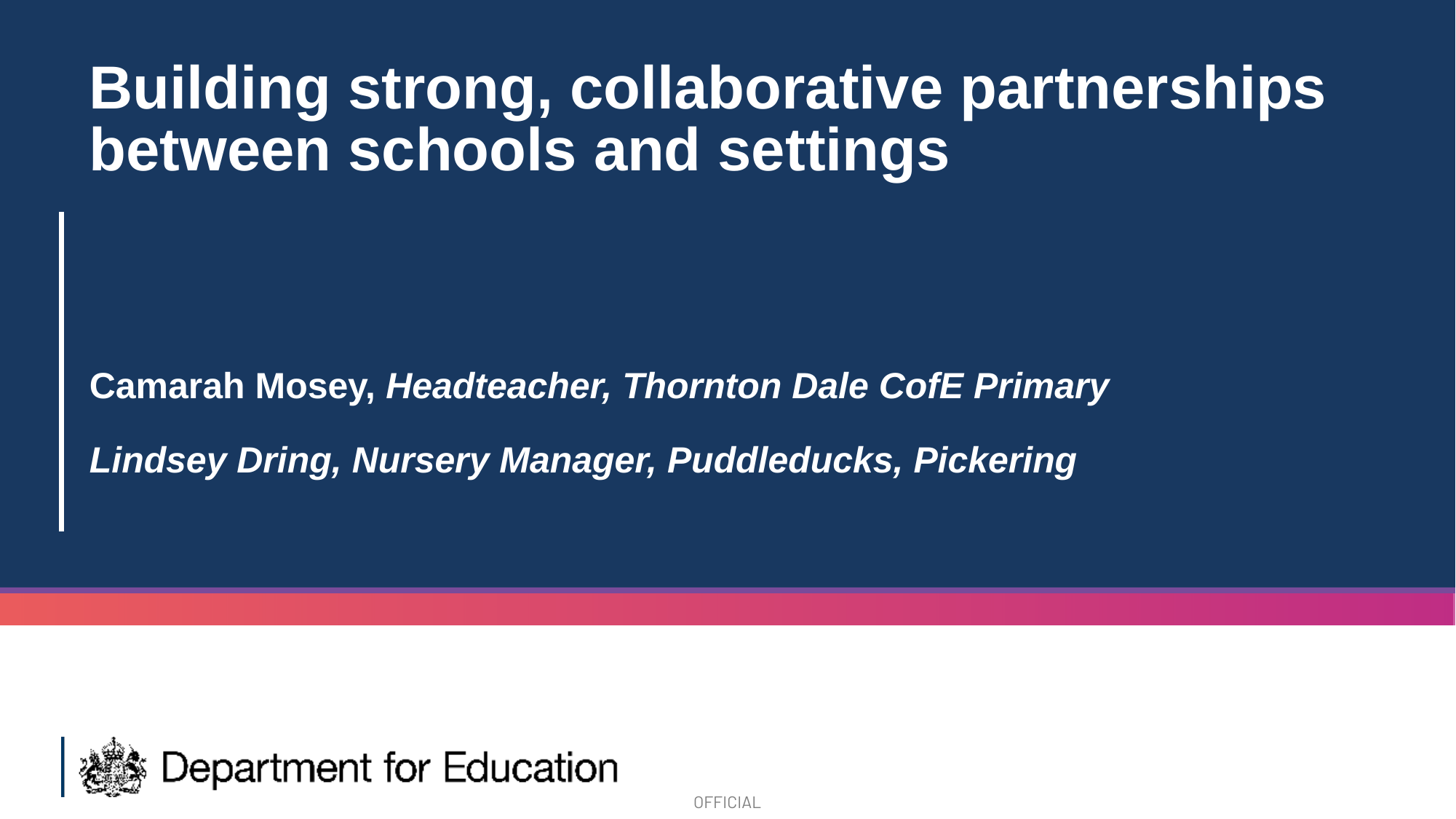

# Building strong, collaborative partnerships between schools and settings Camarah Mosey, Headteacher, Thornton Dale CofE Primary Lindsey Dring, Nursery Manager, Puddleducks, Pickering